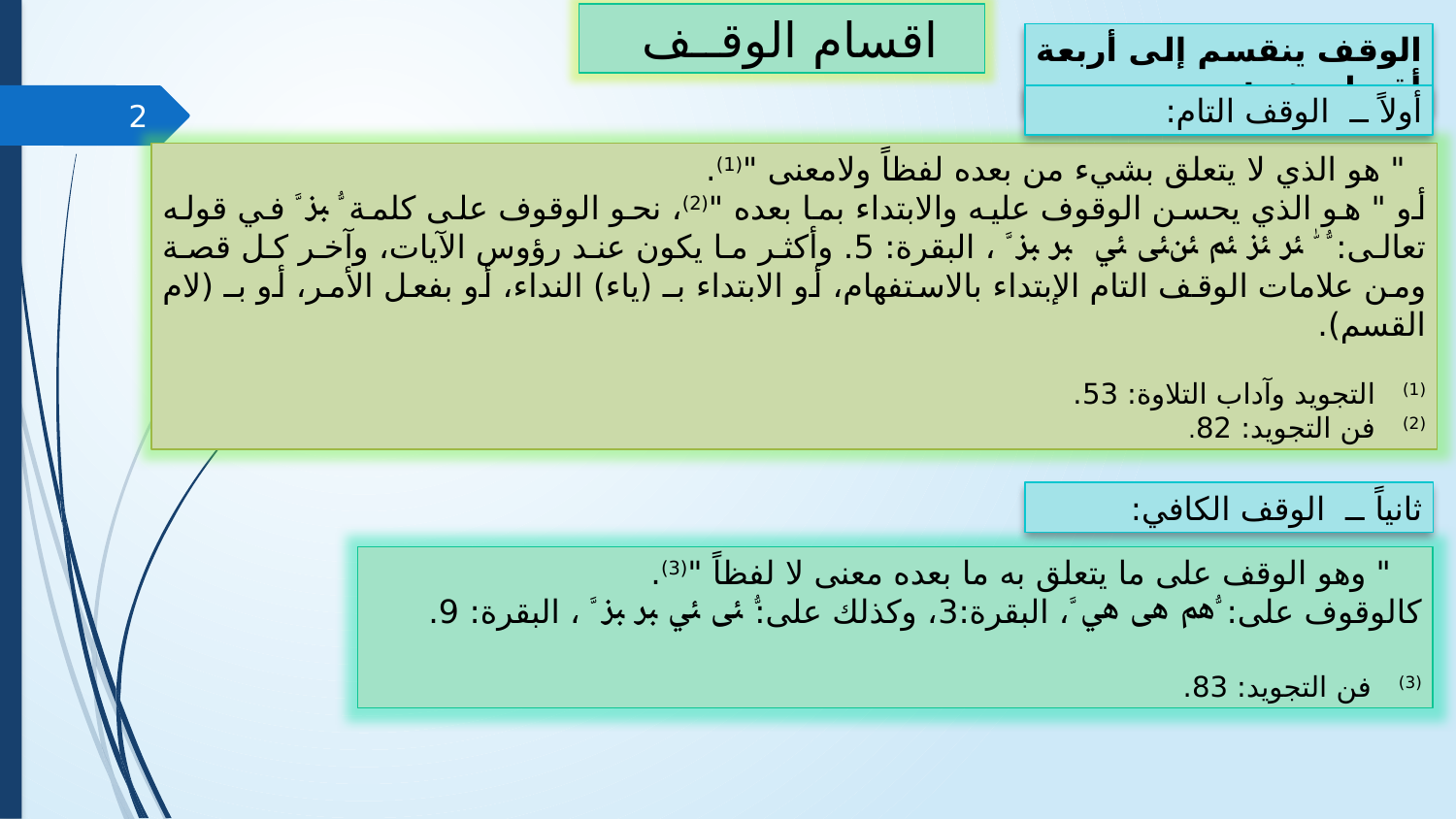

اقسام الوقــف
الوقف ينقسم إلى أربعة أقسام هي:
أولاً ــ  الوقف التام:
2

  " هو الذي لا يتعلق بشيء من بعده لفظاً ولامعنى "(1).
	أو " هو الذي يحسن الوقوف عليه والابتداء بما بعده "(2)، نحو الوقوف على كلمة ﱡ ﱫ ﱠ في قوله تعالى: ﱡ ﱣ ﱤ ﱥ ﱦ ﱧﱨ ﱩ  ﱪ ﱫ ﱠ ، البقرة: 5. وأكثر ما يكون عند رؤوس الآيات، وآخر كل قصة ومن علامات الوقف التام الإبتداء بالاستفهام، أو الابتداء بـ (ياء) النداء، أو بفعل الأمر، أو بـ (لام القسم).

(1)   التجويد وآداب التلاوة: 53.
(2)   فن التجويد: 82.
ثانياً ــ  الوقف الكافي:
   " وهو الوقف على ما يتعلق به ما بعده معنى لا لفظاً "(3).
كالوقوف على: ﱡﱒ ﱓ ﱔ ﱠ، البقرة:3، وكذلك على:ﱡ ﱨ ﱩ ﱪ ﱫ ﱠ ، البقرة: 9.

(3)   فن التجويد: 83.